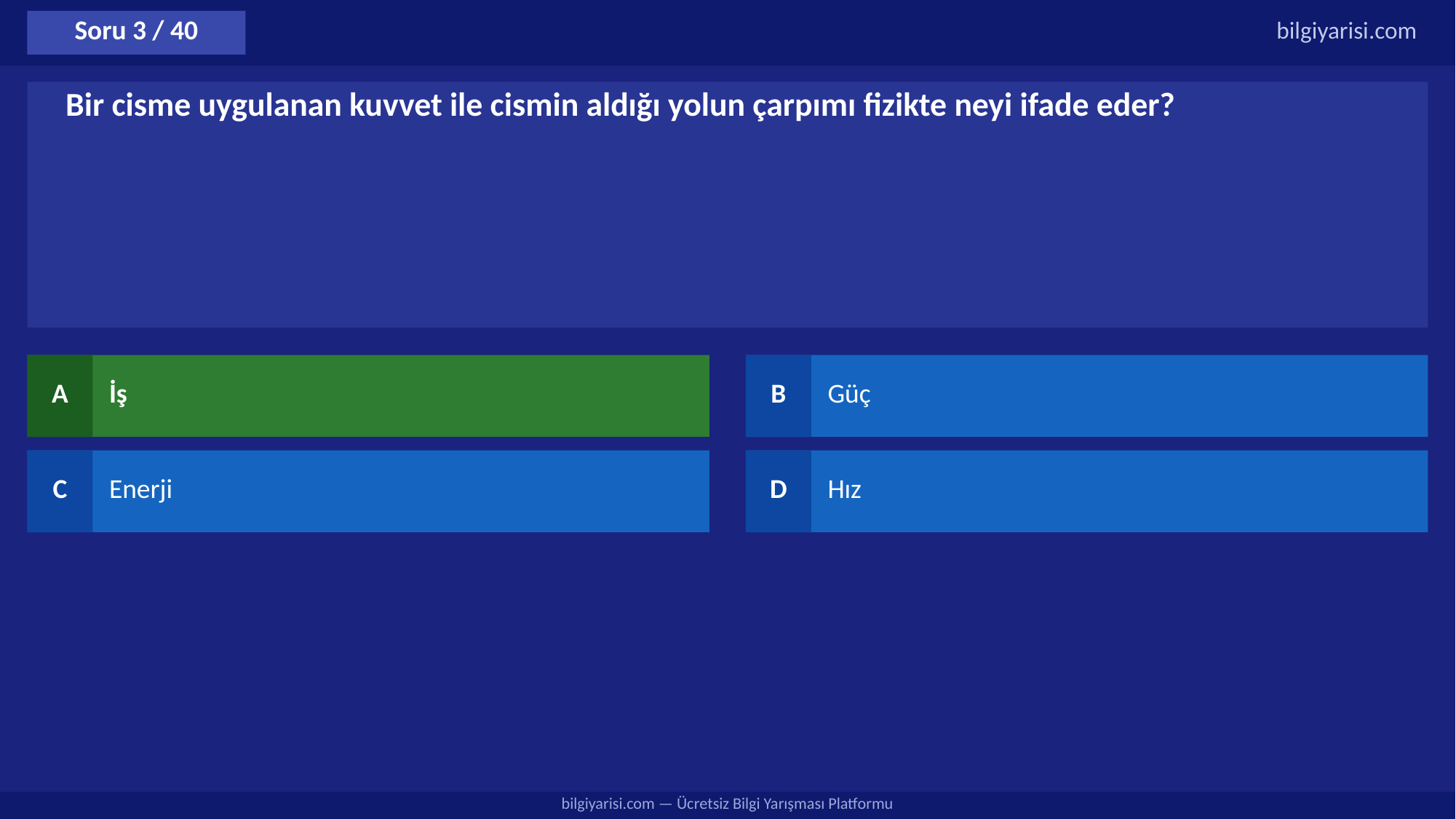

Soru 3 / 40
bilgiyarisi.com

Bir cisme uygulanan kuvvet ile cismin aldığı yolun çarpımı fizikte neyi ifade eder?

A
İş

B
Güç

C
Enerji

D
Hız
bilgiyarisi.com — Ücretsiz Bilgi Yarışması Platformu